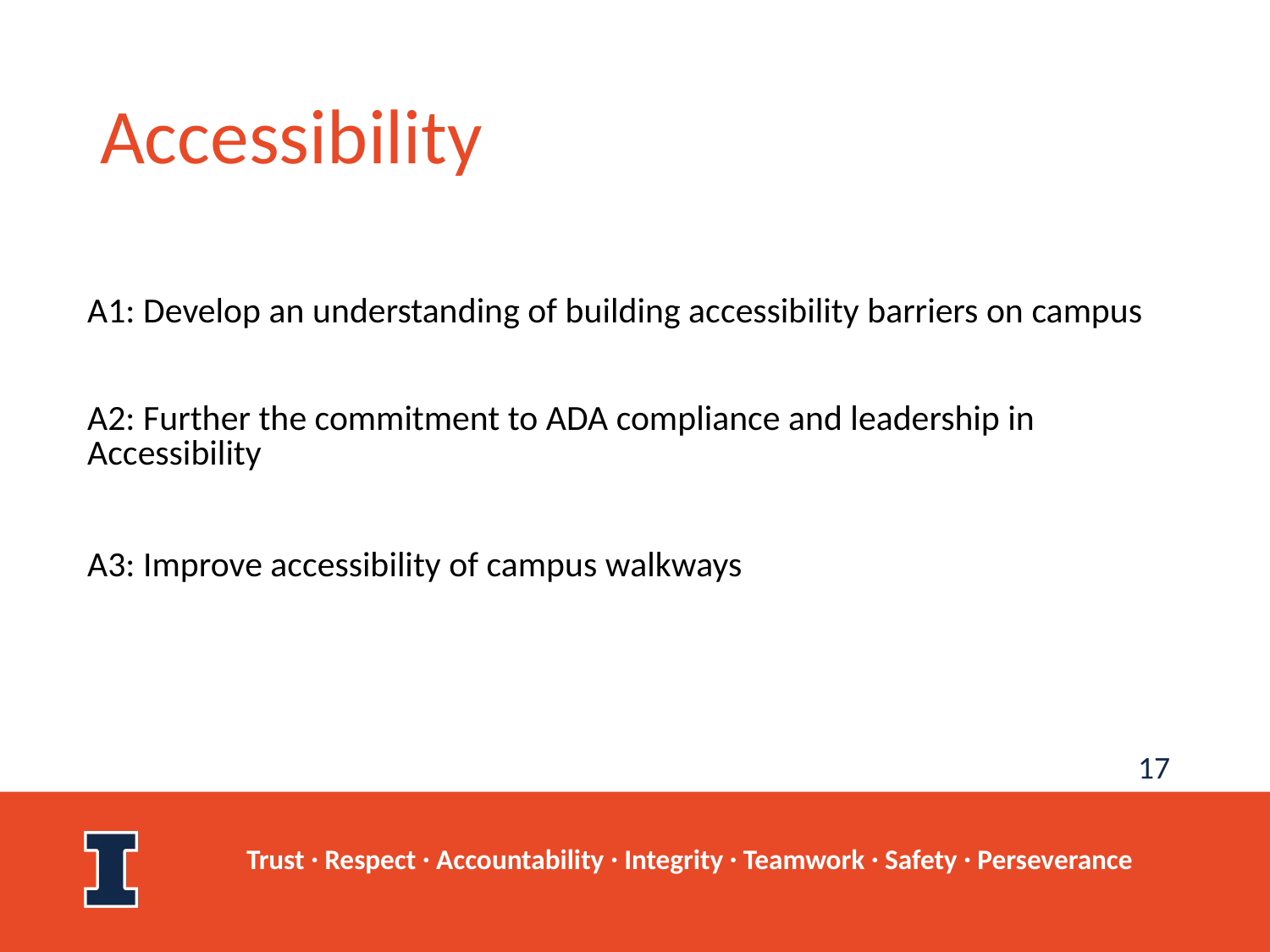

# Accessibility
| A1: Develop an understanding of building accessibility barriers on campus |
| --- |
| A2: Further the commitment to ADA compliance and leadership in Accessibility |
| A3: Improve accessibility of campus walkways |
17